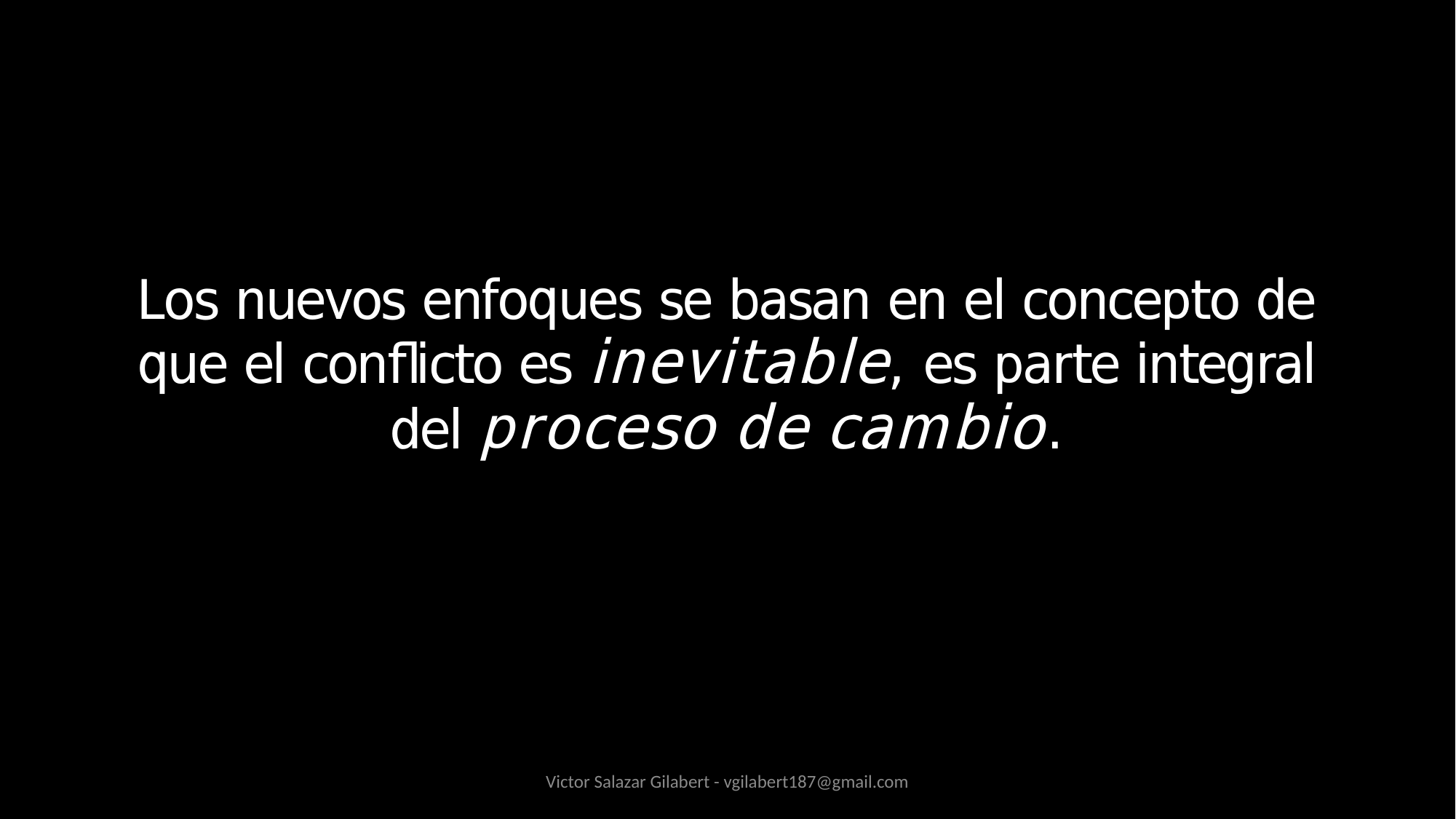

Los nuevos enfoques se basan en el concepto de que el conflicto es inevitable, es parte integral del proceso de cambio.

Victor Salazar Gilabert - vgilabert187@gmail.com